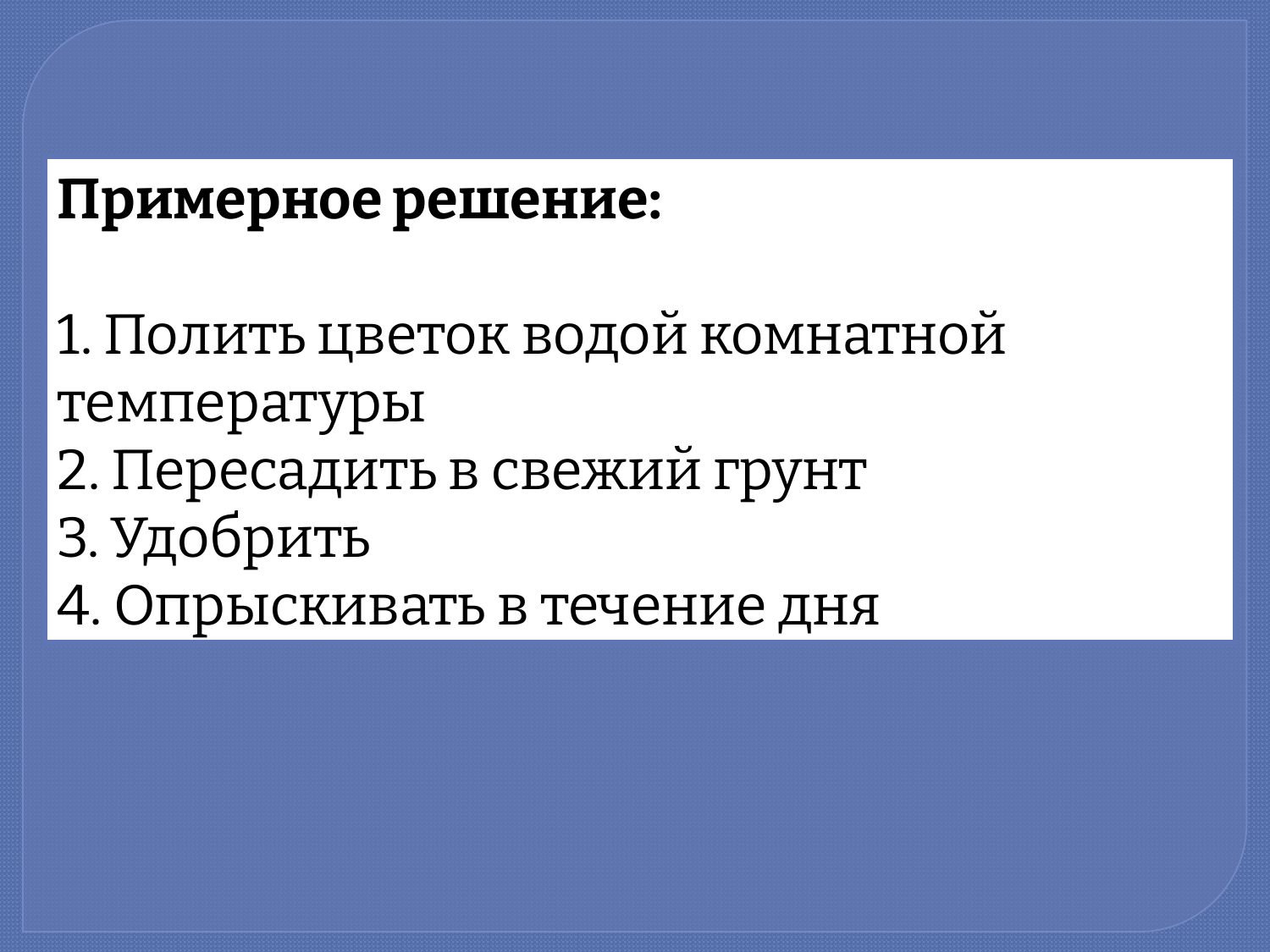

Примерное решение:

1. Полить цветок водой комнатной температуры
2. Пересадить в свежий грунт
3. Удобрить
4. Опрыскивать в течение дня